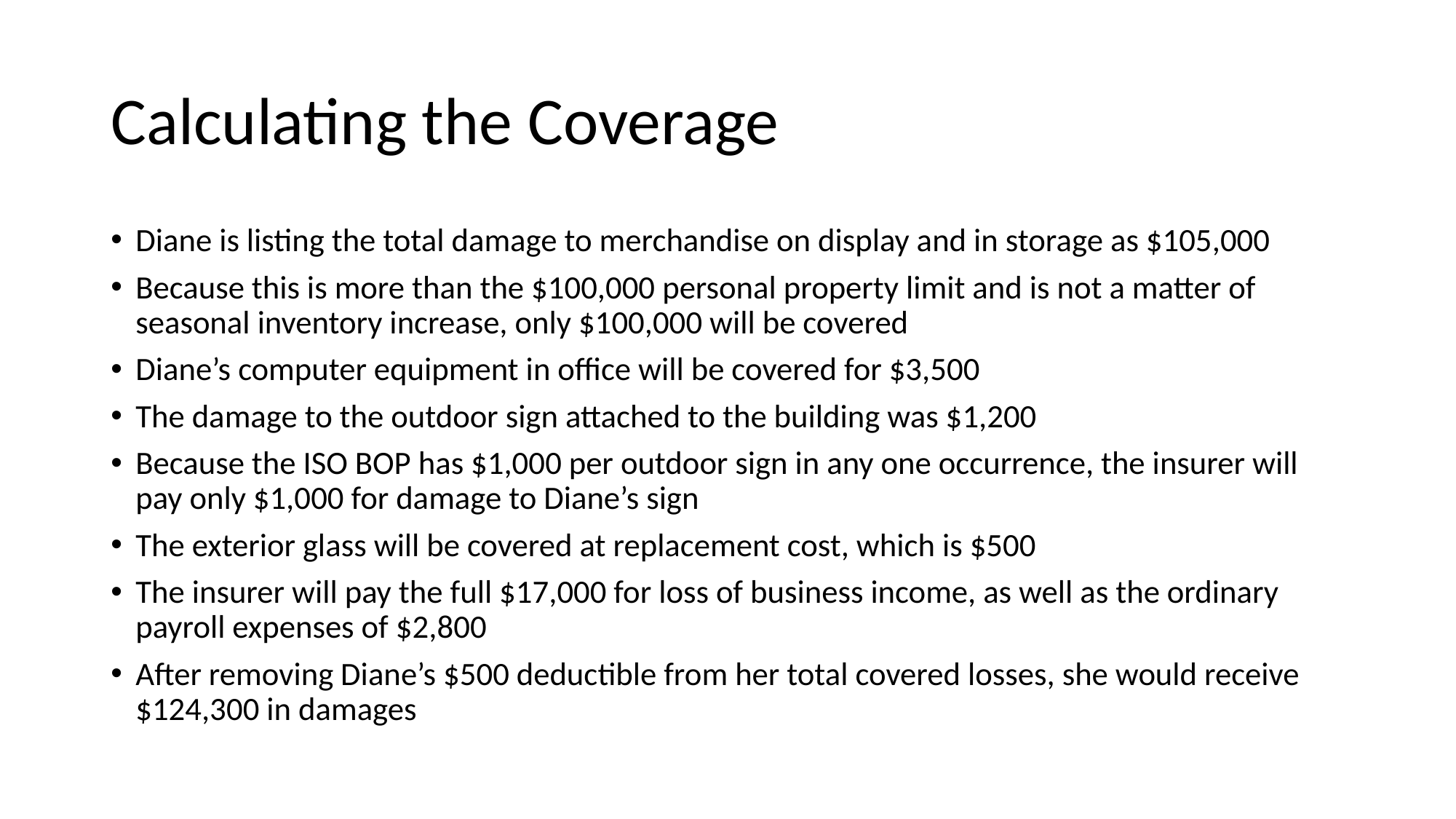

# Calculating the Coverage
Diane is listing the total damage to merchandise on display and in storage as $105,000
Because this is more than the $100,000 personal property limit and is not a matter of seasonal inventory increase, only $100,000 will be covered
Diane’s computer equipment in office will be covered for $3,500
The damage to the outdoor sign attached to the building was $1,200
Because the ISO BOP has $1,000 per outdoor sign in any one occurrence, the insurer will pay only $1,000 for damage to Diane’s sign
The exterior glass will be covered at replacement cost, which is $500
The insurer will pay the full $17,000 for loss of business income, as well as the ordinary payroll expenses of $2,800
After removing Diane’s $500 deductible from her total covered losses, she would receive $124,300 in damages